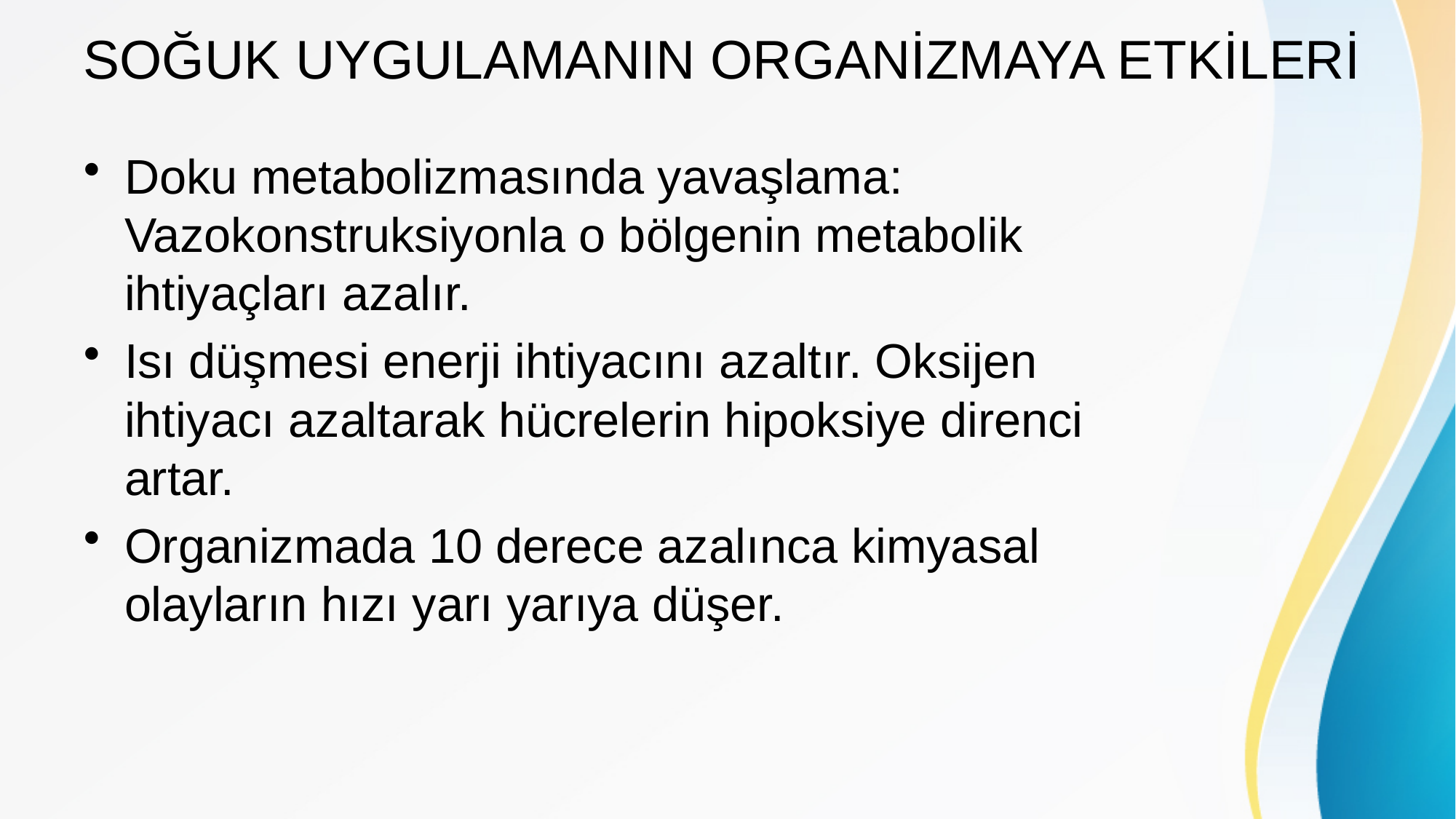

# SOĞUK UYGULAMANIN ORGANİZMAYA ETKİLERİ
Doku metabolizmasında yavaşlama: Vazokonstruksiyonla o bölgenin metabolik ihtiyaçları azalır.
Isı düşmesi enerji ihtiyacını azaltır. Oksijen ihtiyacı azaltarak hücrelerin hipoksiye direnci artar.
Organizmada 10 derece azalınca kimyasal olayların hızı yarı yarıya düşer.